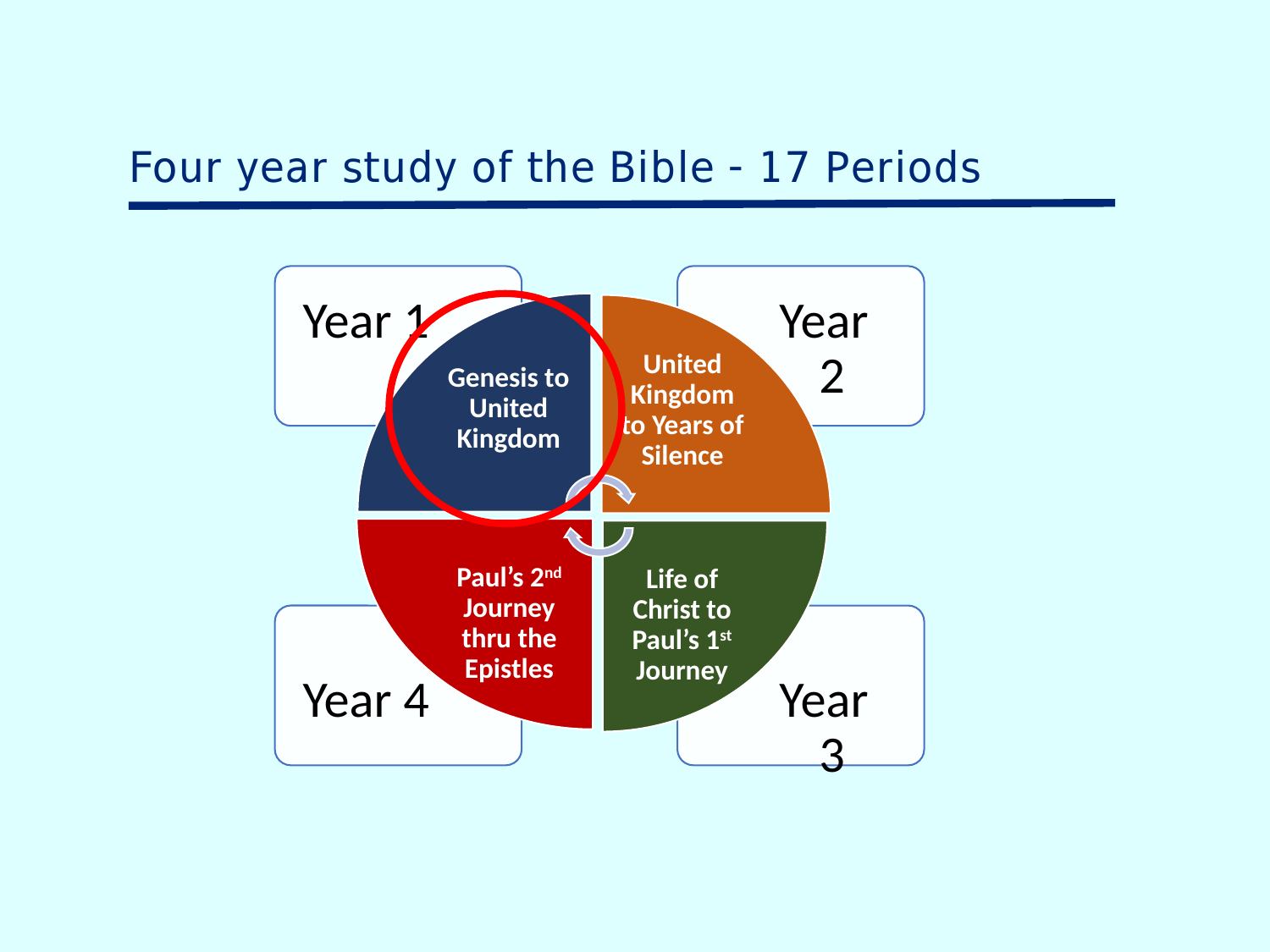

Four year study of the Bible - 17 Periods
Year 3
Year 4
Year 2
Year 1
Genesis to United Kingdom

United Kingdom to Years of Silence

Life of Christ to Paul’s 1st Journey

Paul’s 2nd Journey thru the Epistles